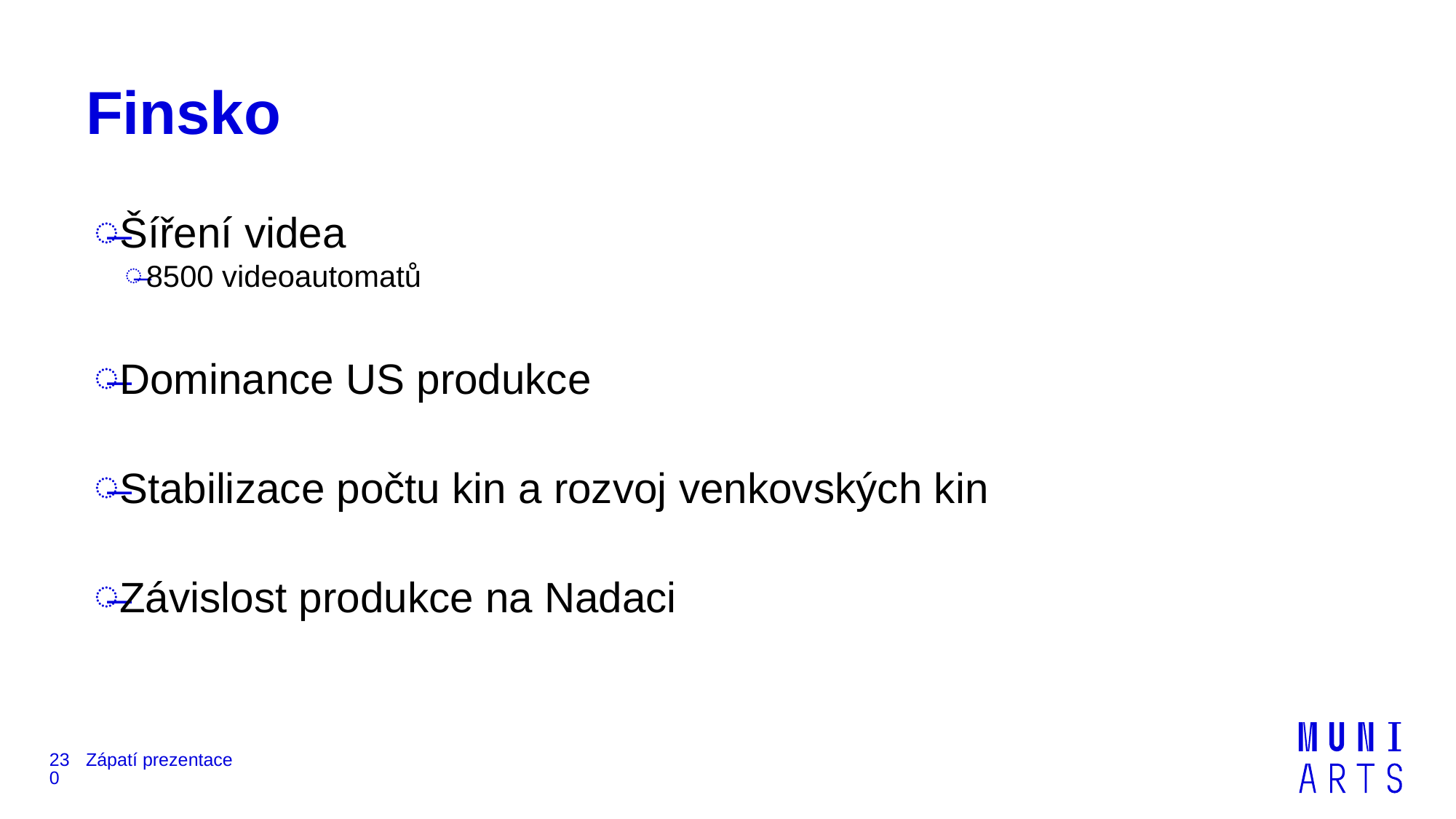

# Finsko
Šíření videa
8500 videoautomatů

Dominance US produkce

Stabilizace počtu kin a rozvoj venkovských kin

Závislost produkce na Nadaci
230
Zápatí prezentace